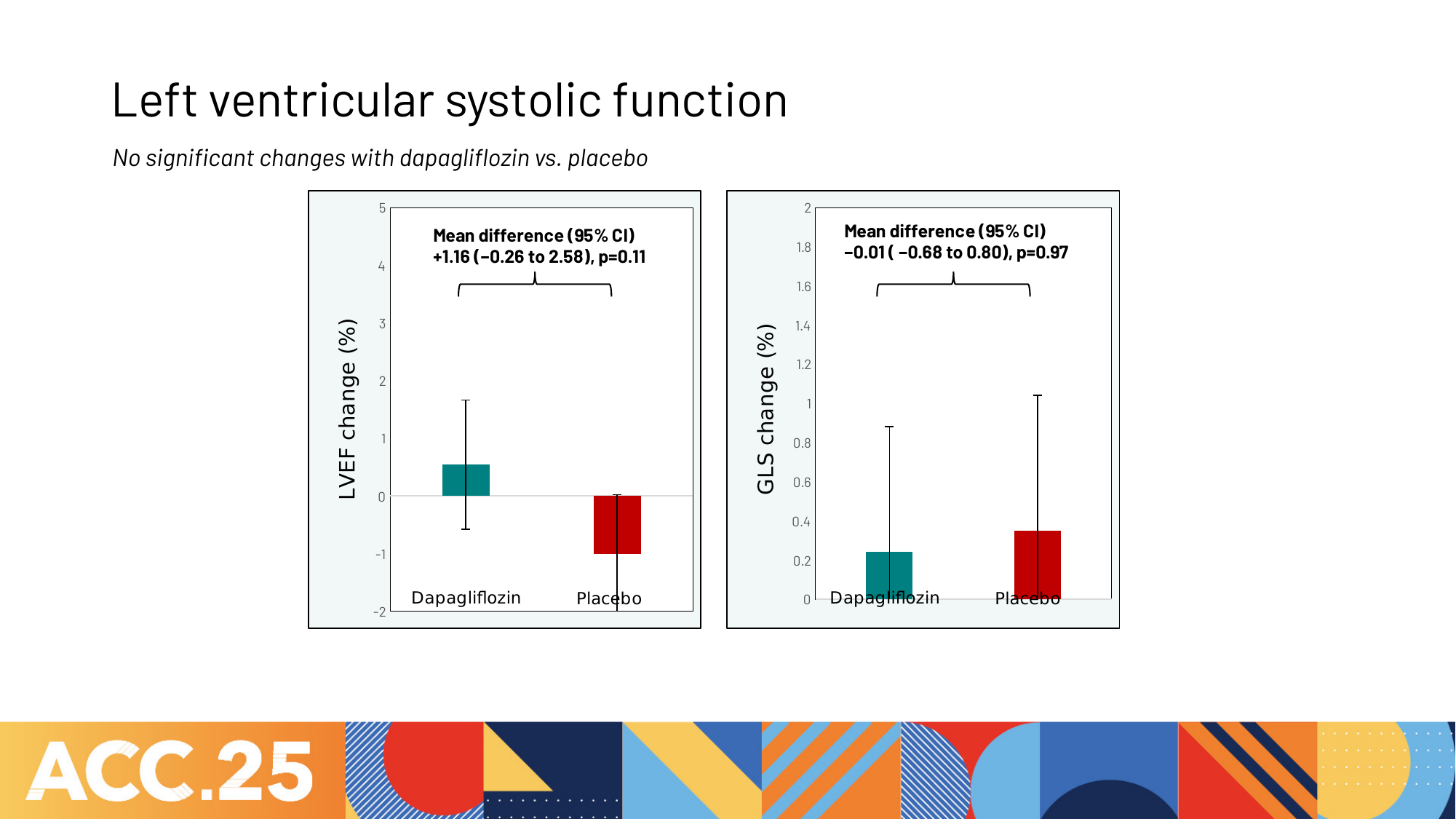

# Left ventricular systolic function
No significant changes with dapagliflozin vs. placebo

### Chart

| Category |  |
|---|---|
|   | 0.54 |

### Chart

| Category |  |
|---|---|
|   | 0.24 |